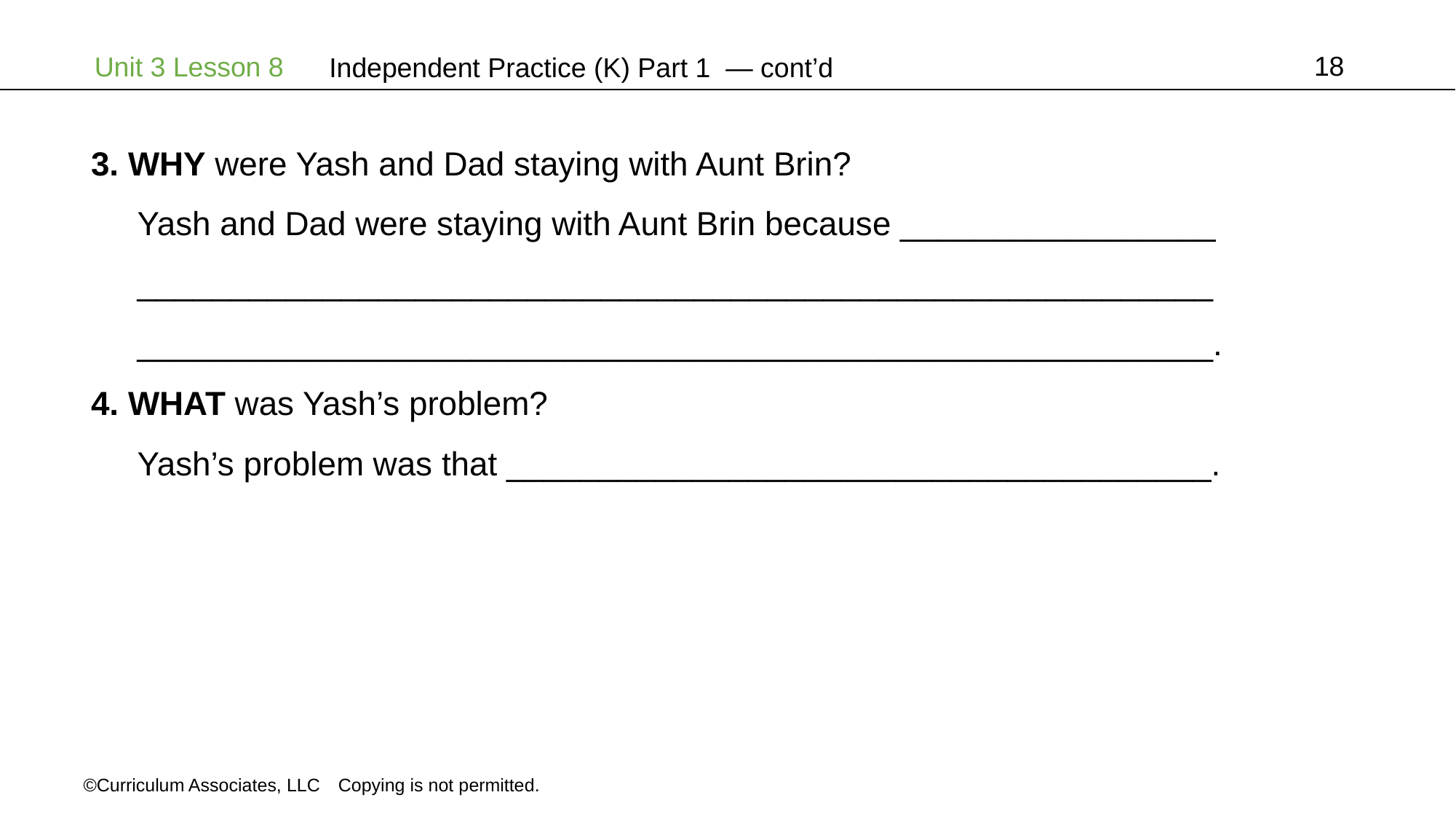

18
Independent Practice (K) Part 1  — cont’d
3. WHY were Yash and Dad staying with Aunt Brin?
     Yash and Dad were staying with Aunt Brin because _________________
     __________________________________________________________
     __________________________________________________________.
4. WHAT was Yash’s problem?
     Yash’s problem was that ______________________________________.